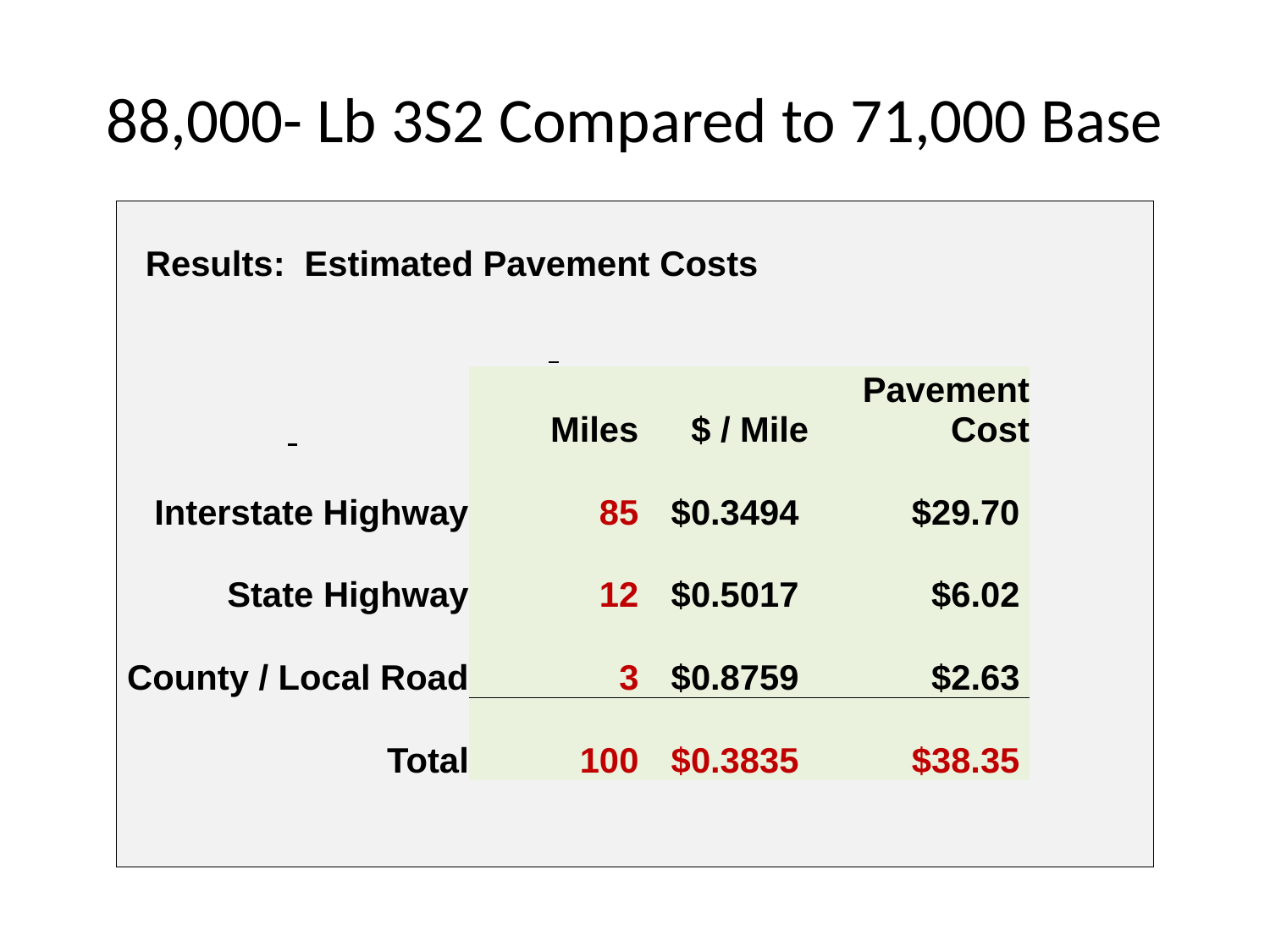

# 88,000- Lb 3S2 Compared to 71,000 Base
| Results: Estimated Pavement Costs |  |  |  |  |
| --- | --- | --- | --- | --- |
|  |  |  |  |  |
|  | Miles | $ / Mile | Pavement Cost |  |
| Interstate Highway | 85 | $0.3494 | $29.70 |  |
| State Highway | 12 | $0.5017 | $6.02 |  |
| County / Local Road | 3 | $0.8759 | $2.63 |  |
| Total | 100 | $0.3835 | $38.35 |  |
|  |  |  |  |  |